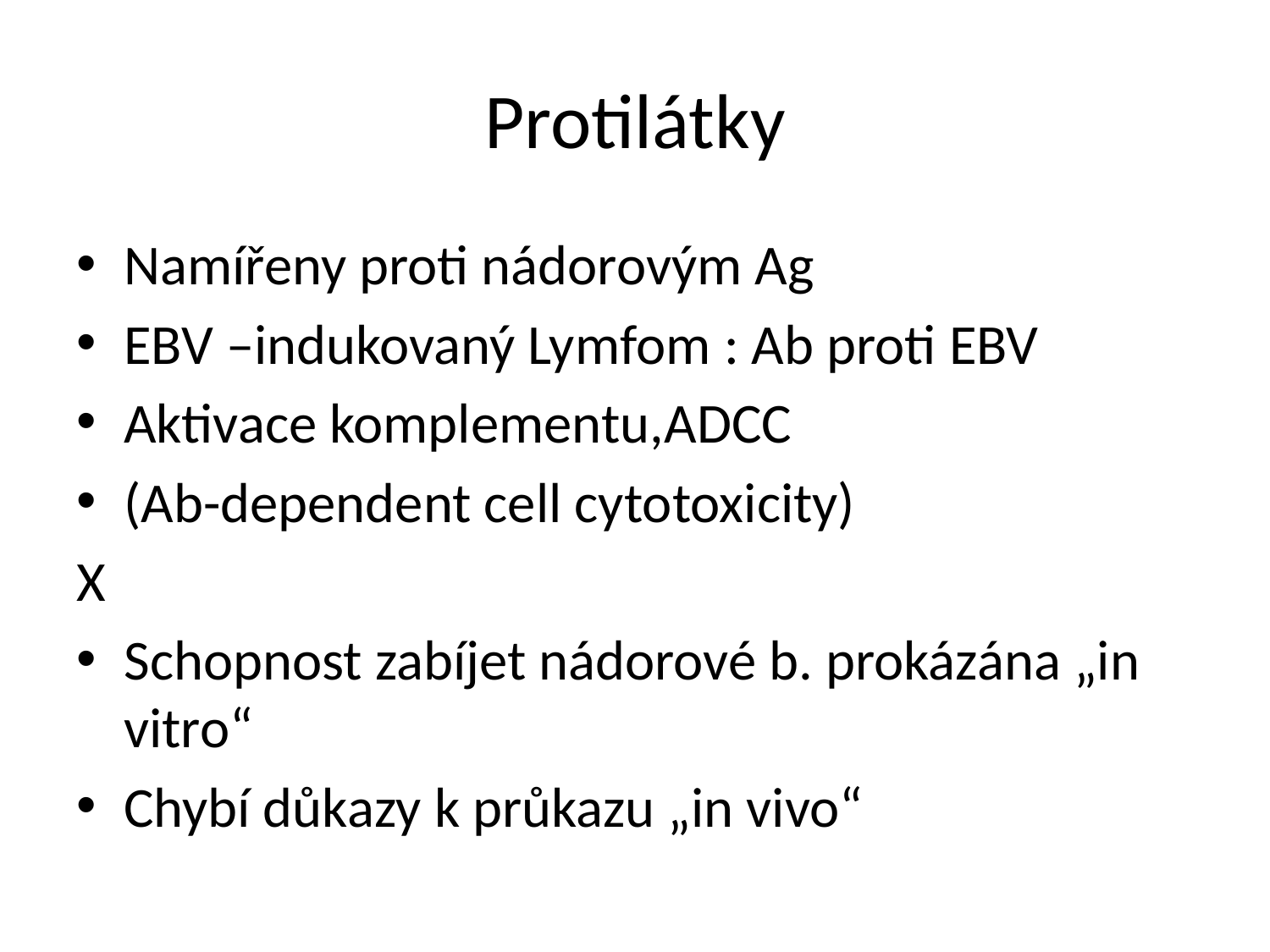

# Protilátky
Namířeny proti nádorovým Ag
EBV –indukovaný Lymfom : Ab proti EBV
Aktivace komplementu,ADCC
(Ab-dependent cell cytotoxicity)
X
Schopnost zabíjet nádorové b. prokázána „in vitro“
Chybí důkazy k průkazu „in vivo“